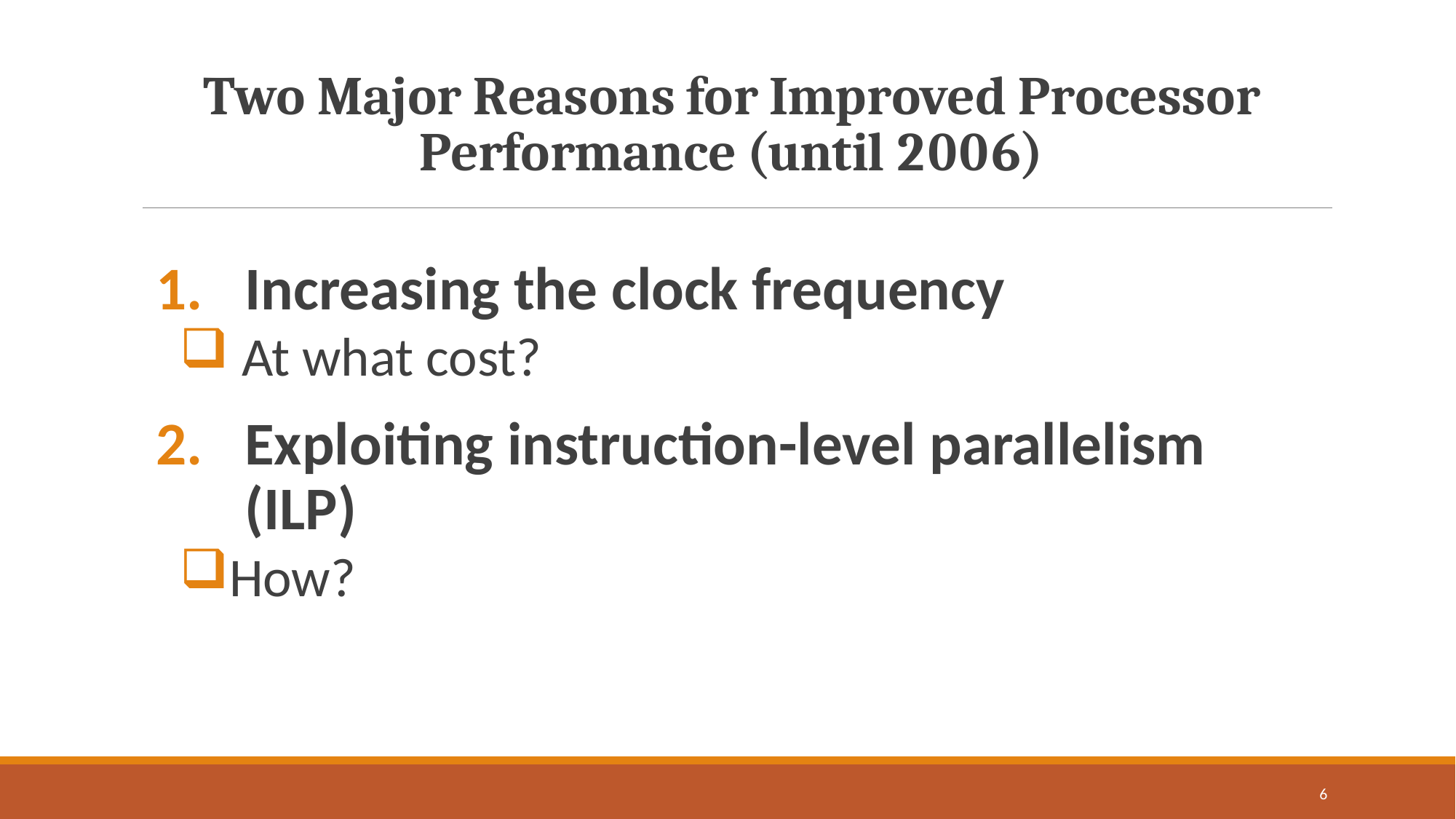

# Two Major Reasons for Improved Processor Performance (until 2006)
Increasing the clock frequency
 At what cost?
Exploiting instruction-level parallelism (ILP)
How?
6